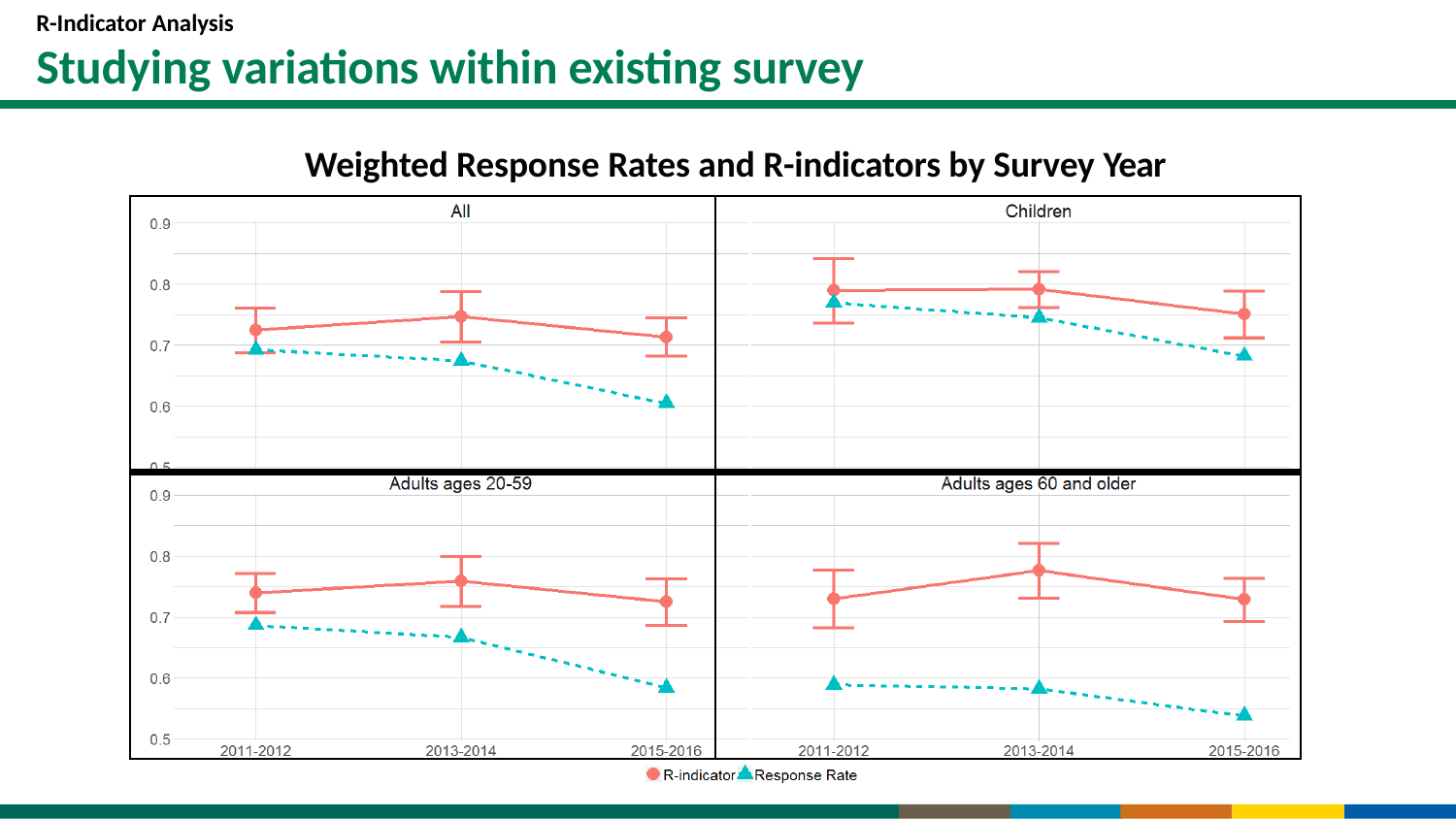

R-Indicator Analysis
# Studying variations within existing survey

Weighted Response Rates and R-indicators by Survey Year
|  |  |
| --- | --- |
|  |  |